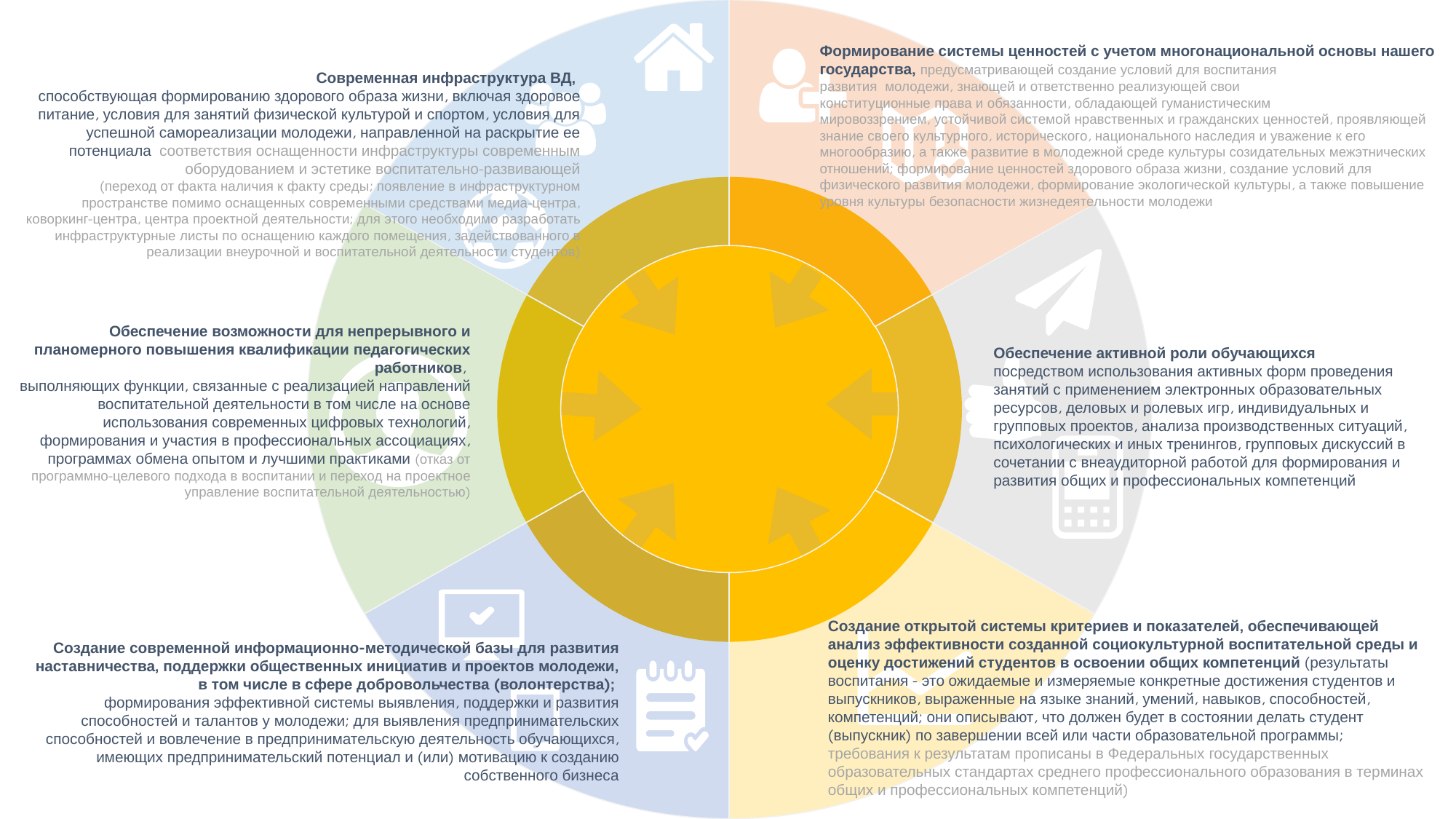

Формирование системы ценностей с учетом многонациональной основы нашего государства, предусматривающей создание условий для воспитания
развития  молодежи, знающей и ответственно реализующей свои
конституционные права и обязанности, обладающей гуманистическим
мировоззрением, устойчивой системой нравственных и гражданских ценностей, проявляющей знание своего культурного, исторического, национального наследия и уважение к его многообразию, а также развитие в молодежной среде культуры созидательных межэтнических отношений; формирование ценностей здорового образа жизни, создание условий для физического развития молодежи, формирование экологической культуры, а также повышение уровня культуры безопасности жизнедеятельности молодежи

Современная инфраструктура ВД,
способствующая формированию здорового образа жизни, включая здоровое питание, условия для занятий физической культурой и спортом, условия для успешной самореализации молодежи, направленной на раскрытие ее потенциала  соответствия оснащенности инфраструктуры современным оборудованием и эстетике воспитательно-развивающей
(переход от факта наличия к факту среды; появление в инфраструктурном пространстве помимо оснащенных современными средствами медиа-центра, коворкинг-центра, центра проектной деятельности; для этого необходимо разработать инфраструктурные листы по оснащению каждого помещения, задействованного в реализации внеурочной и воспитательной деятельности студентов)

Обеспечение возможности для непрерывного и планомерного повышения квалификации педагогических работников,
выполняющих функции, связанные с реализацией направлений воспитательной деятельности в том числе на основе использования современных цифровых технологий, формирования и участия в профессиональных ассоциациях, программах обмена опытом и лучшими практиками (отказ от программно-целевого подхода в воспитании и переход на проектное управление воспитательной деятельностью)
Обеспечение активной роли обучающихся
посредством использования активных форм проведения занятий с применением электронных образовательных ресурсов, деловых и ролевых игр, индивидуальных и групповых проектов, анализа производственных ситуаций, психологических и иных тренингов, групповых дискуссий в сочетании с внеаудиторной работой для формирования и развития общих и профессиональных компетенций

Создание открытой системы критериев и показателей, обеспечивающей анализ эффективности созданной социокультурной воспитательной среды и оценку достижений студентов в освоении общих компетенций (результаты воспитания - это ожидаемые и измеряемые конкретные достижения студентов и выпускников, выраженные на языке знаний, умений, навыков, способностей, компетенций; они описывают, что должен будет в состоянии делать студент (выпускник) по завершении всей или части образовательной программы; требования к результатам прописаны в Федеральных государственных образовательных стандартах среднего профессионального образования в терминах общих и профессиональных компетенций)

Создание современной информационно-методической базы для развития наставничества, поддержки общественных инициатив и проектов молодежи, в том числе в сфере добровольчества (волонтерства);
формирования эффективной системы выявления, поддержки и развития способностей и талантов у молодежи; для выявления предпринимательских способностей и вовлечение в предпринимательскую деятельность обучающихся, имеющих предпринимательский потенциал и (или) мотивацию к созданию собственного бизнеса